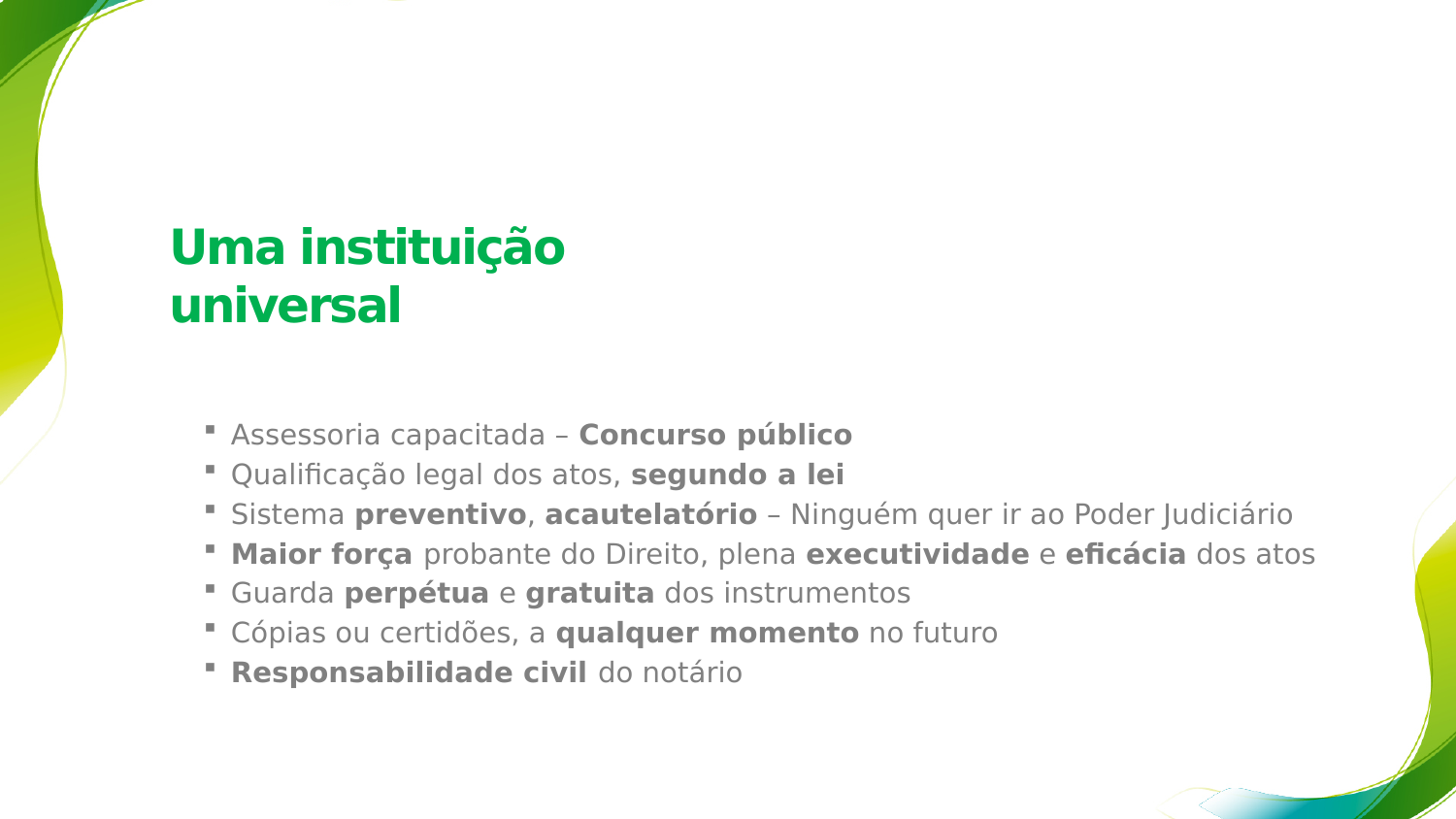

# Uma instituição universal
Assessoria capacitada – Concurso público
Qualificação legal dos atos, segundo a lei
Sistema preventivo, acautelatório – Ninguém quer ir ao Poder Judiciário
Maior força probante do Direito, plena executividade e eficácia dos atos
Guarda perpétua e gratuita dos instrumentos
Cópias ou certidões, a qualquer momento no futuro
Responsabilidade civil do notário